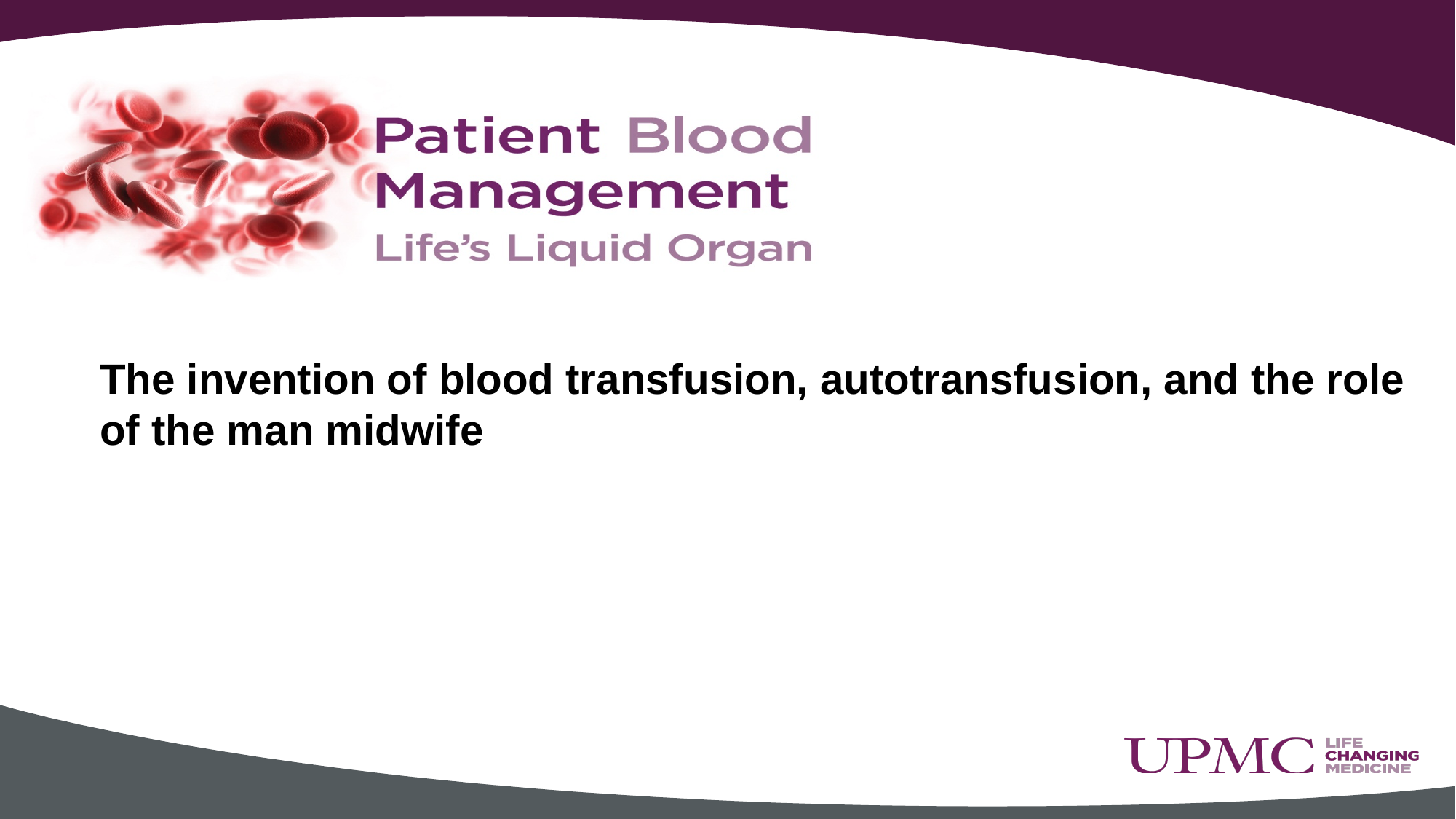

# The invention of blood transfusion, autotransfusion, and the role of the man midwife